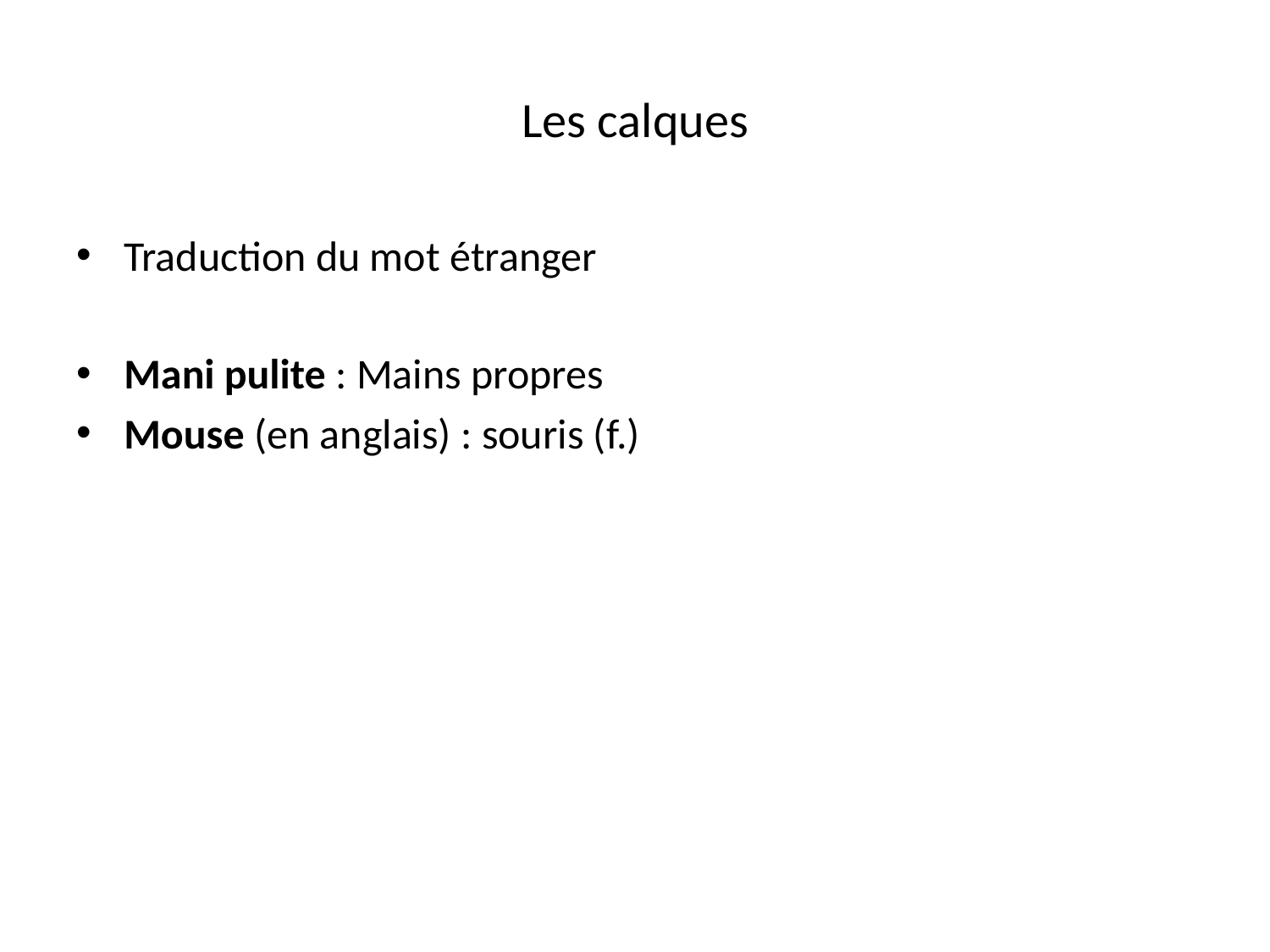

# Les calques
Traduction du mot étranger

Mani pulite : Mains propres
Mouse (en anglais) : souris (f.)